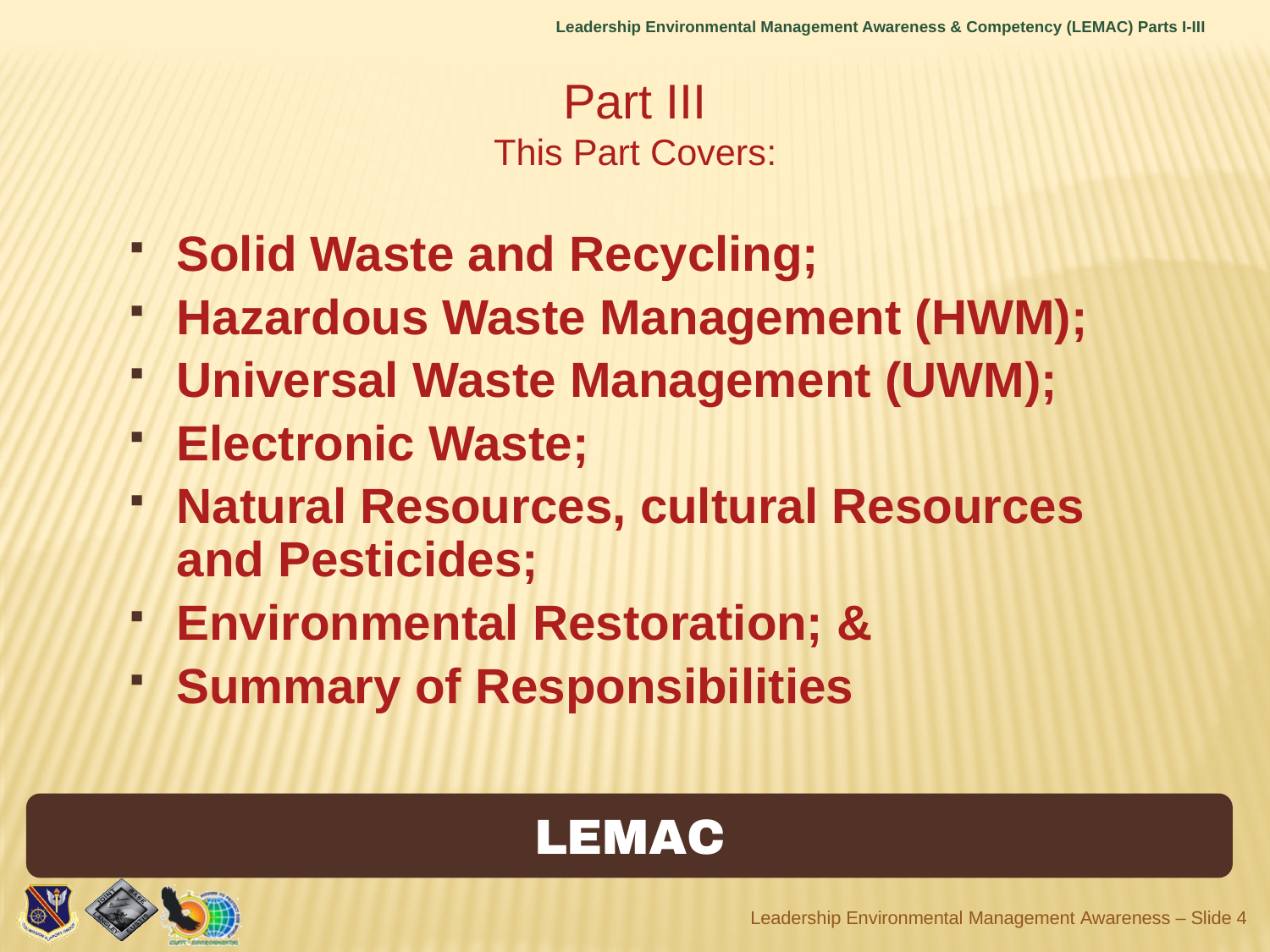

Part III
This Part Covers:
Solid Waste and Recycling;
Hazardous Waste Management (HWM);
Universal Waste Management (UWM);
Electronic Waste;
Natural Resources, cultural Resources and Pesticides;
Environmental Restoration; &
Summary of Responsibilities

LEMAC
Leadership Environmental Management Awareness – Slide 4